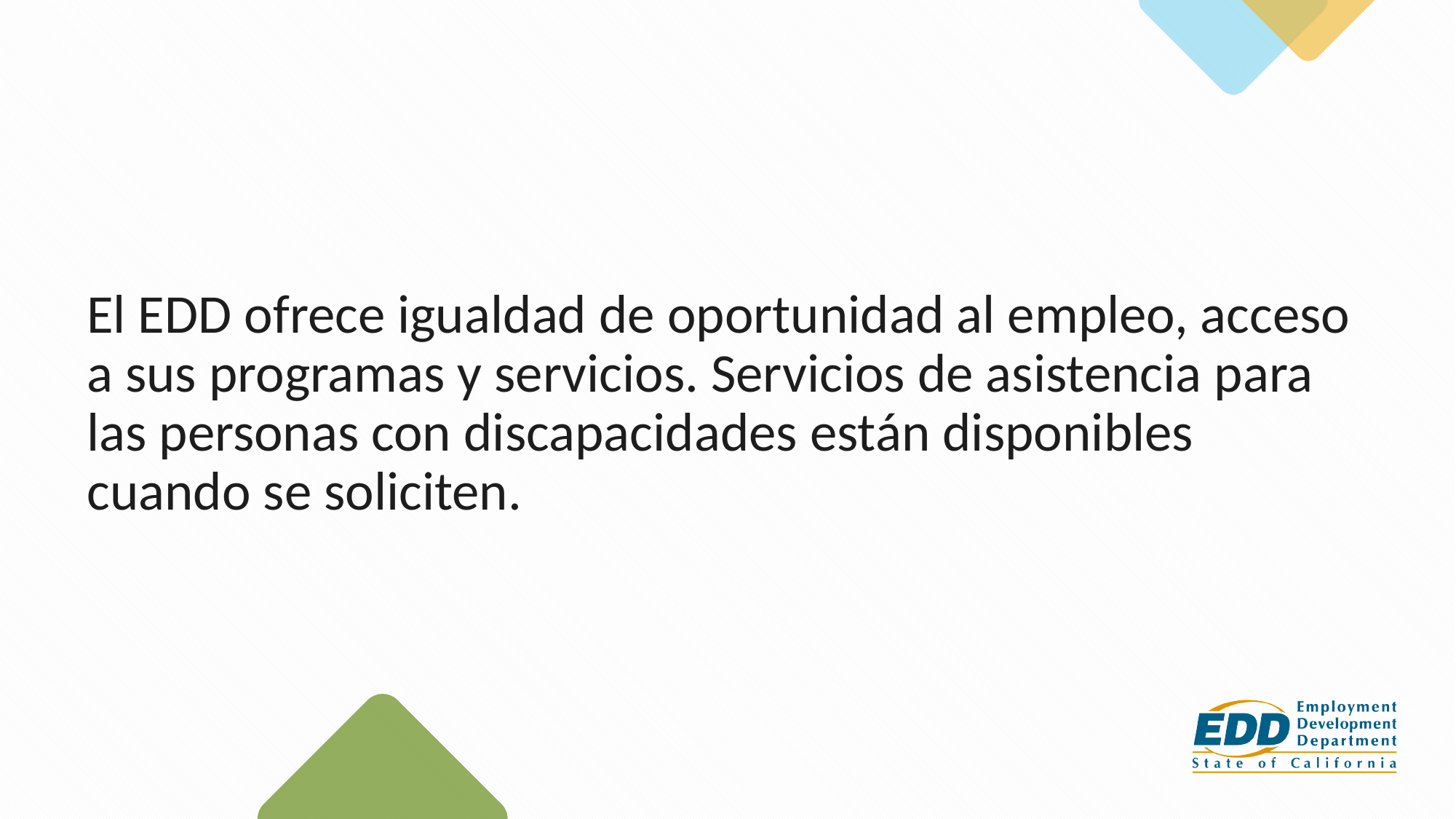

# El EDD ofrece igualdad de oportunidad al empleo, acceso a sus programas y servicios. Servicios de asistencia para las personas con discapacidades están disponibles cuando se soliciten.